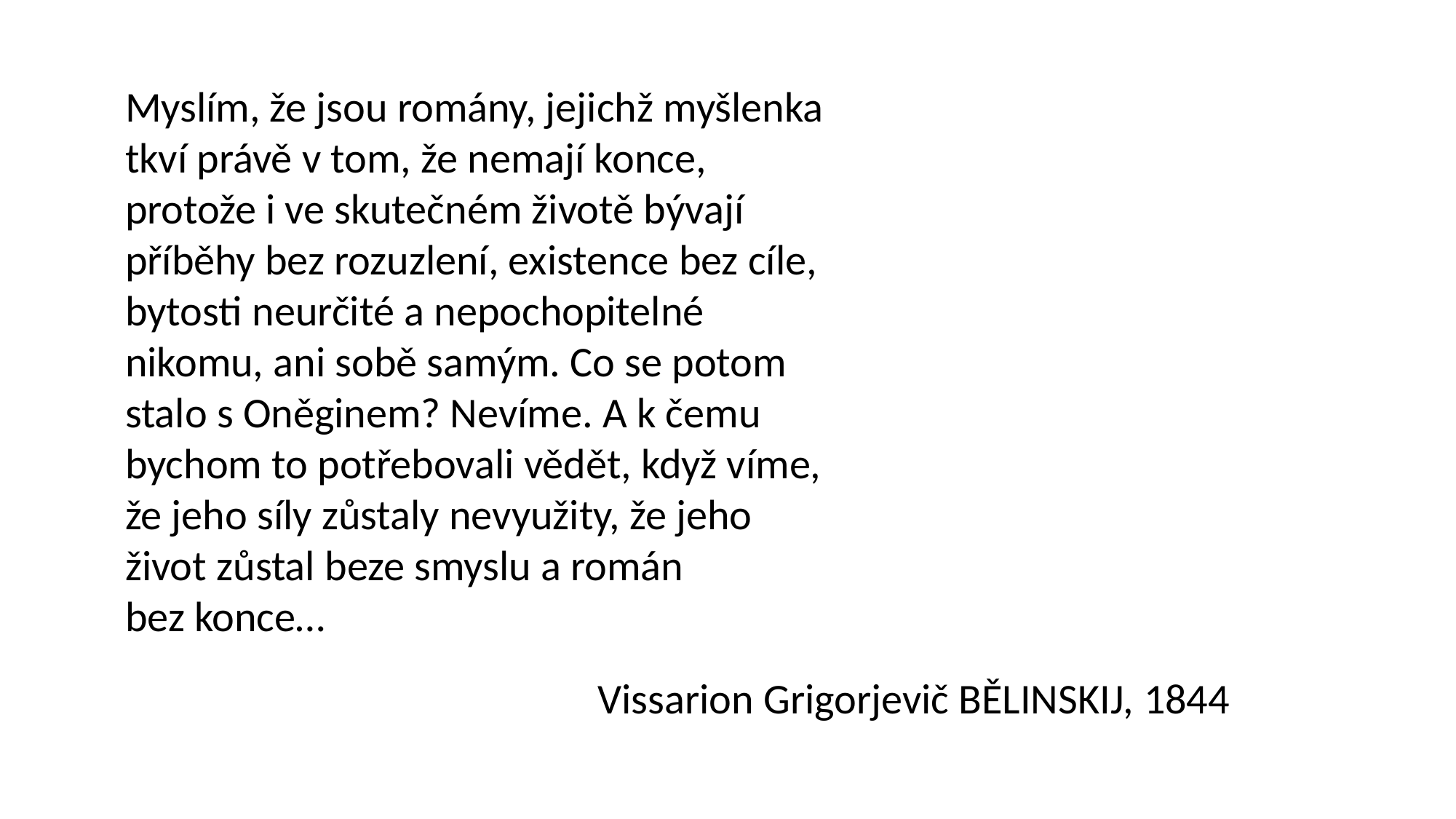

Myslím, že jsou romány, jejichž myšlenka tkví právě v tom, že nemají konce, protože i ve skutečném životě bývají příběhy bez rozuzlení, existence bez cíle, bytosti neurčité a nepochopitelné nikomu, ani sobě samým. Co se potom stalo s Oněginem? Nevíme. A k čemu bychom to potřebovali vědět, když víme, že jeho síly zůstaly nevyužity, že jeho život zůstal beze smyslu a román
bez konce…

Vissarion Grigorjevič BĚLINSKIJ, 1844